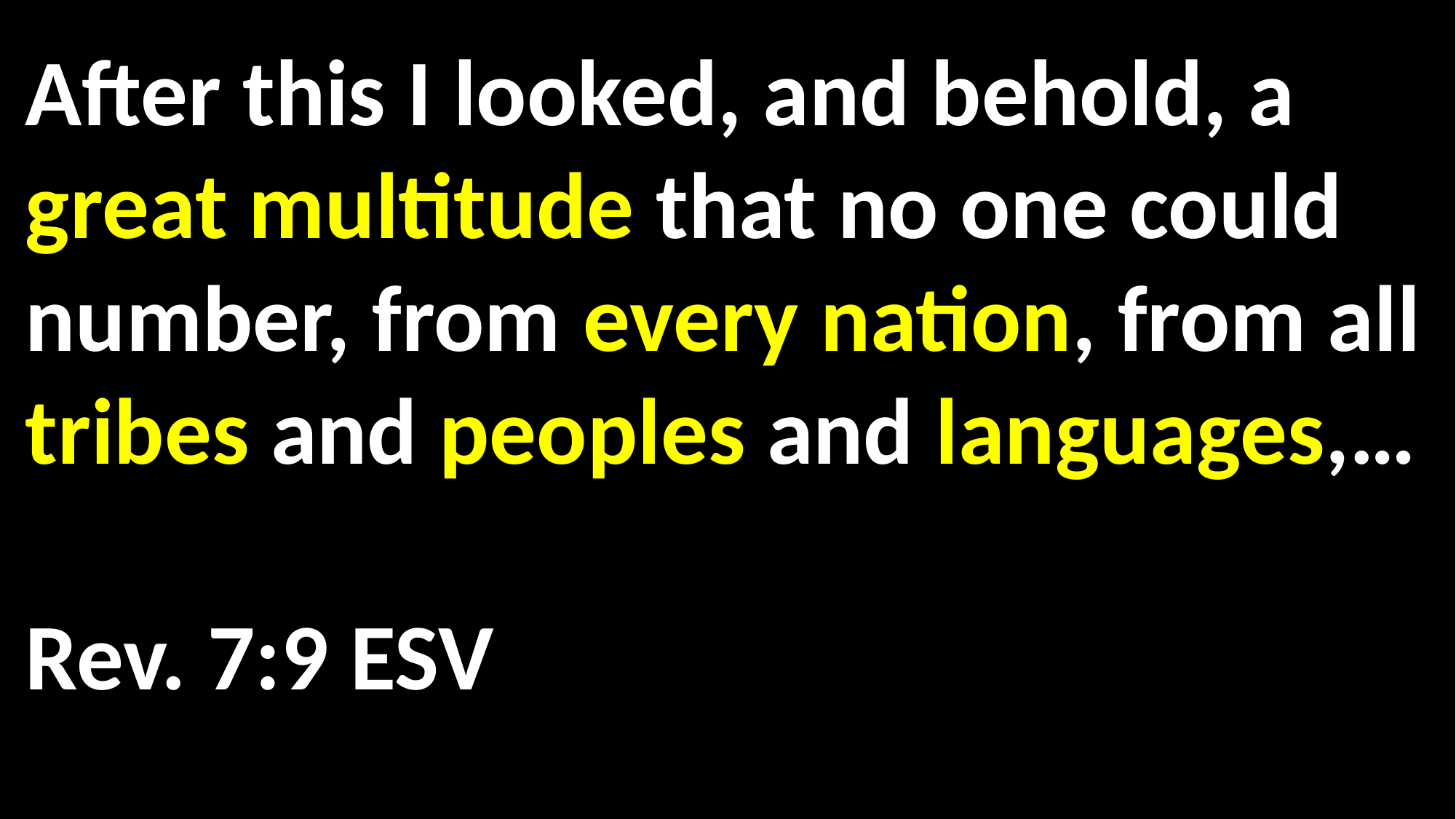

After this I looked, and behold, a great multitude that no one could number, from every nation, from all tribes and peoples and languages,…												           Rev. 7:9 ESV